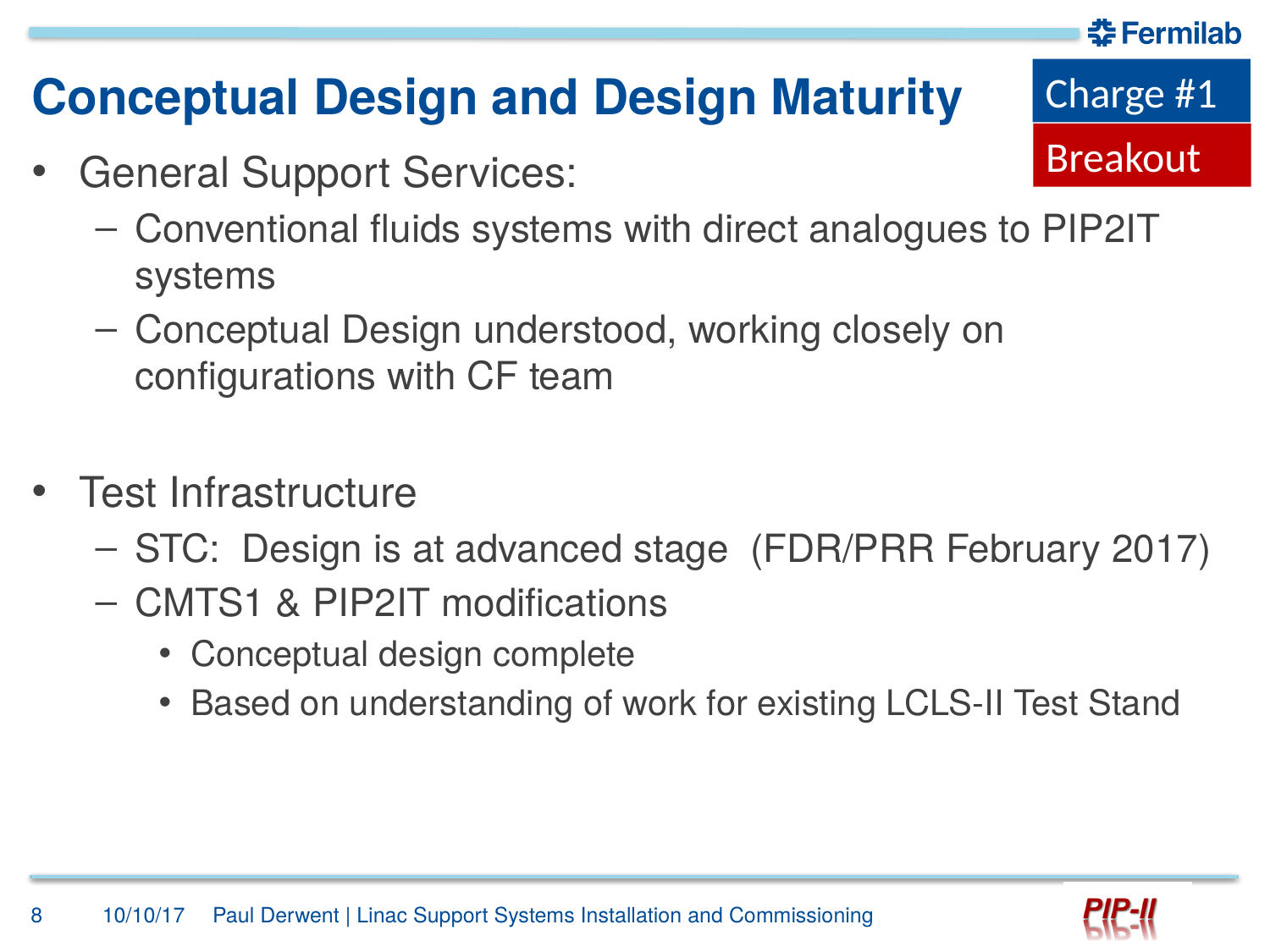

Charge #1
# Conceptual Design and Design Maturity
Breakout
General Support Services:
Conventional fluids systems with direct analogues to PIP2IT systems
Conceptual Design understood, working closely on configurations with CF team

Test Infrastructure
STC:  Design is at advanced stage  (FDR/PRR February 2017)
CMTS1 & PIP2IT modifications
Conceptual design complete
Based on understanding of work for existing LCLS-II Test Stand
8
10/10/17
Paul Derwent | Linac Support Systems Installation and Commissioning